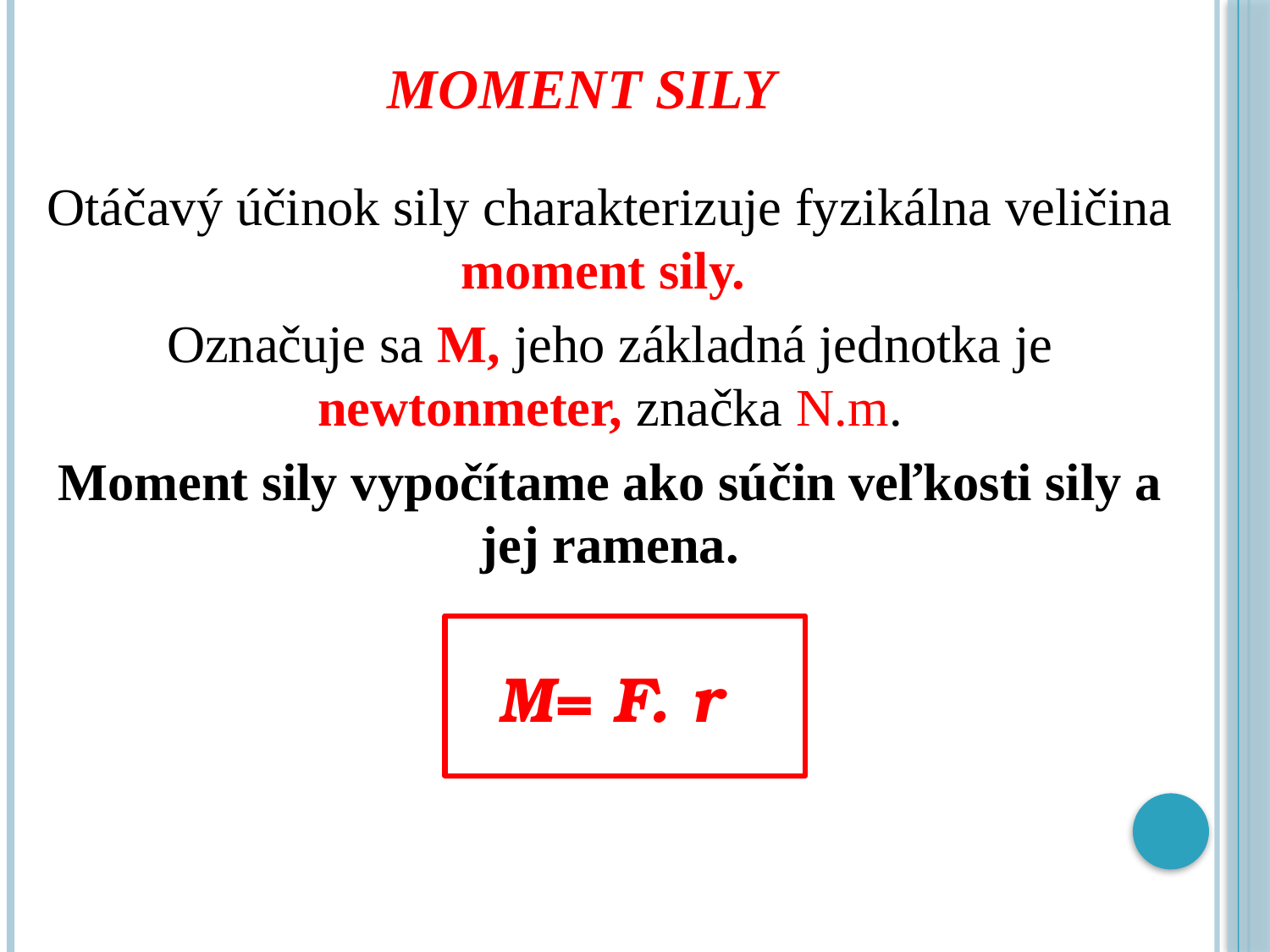

# Moment sily
Otáčavý účinok sily charakterizuje fyzikálna veličina moment sily.
Označuje sa M, jeho základná jednotka je newtonmeter, značka N.m.
Moment sily vypočítame ako súčin veľkosti sily a jej ramena.

M= F. r